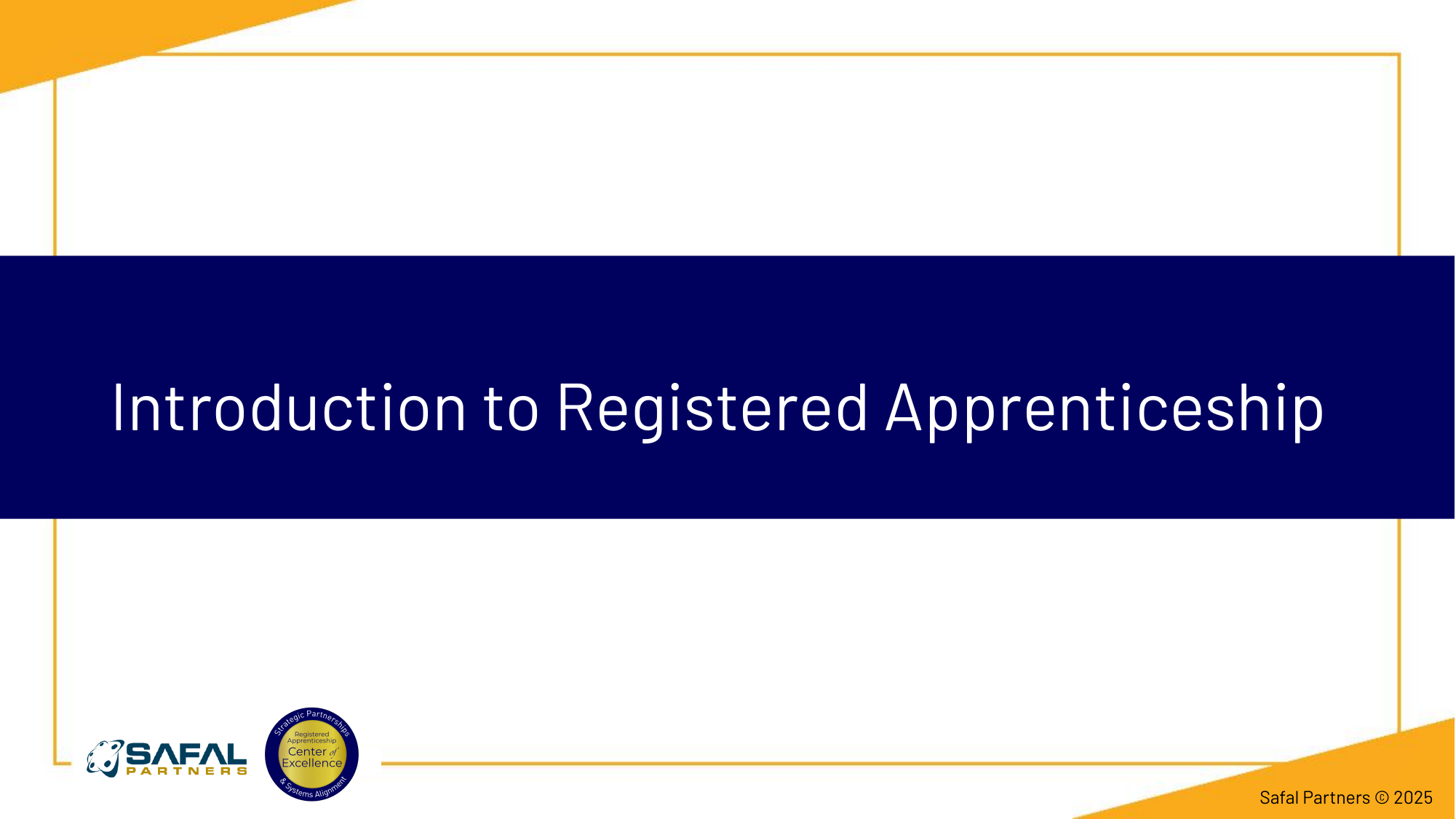

# Introduction to Registered Apprenticeship
Safal Partners © 2025